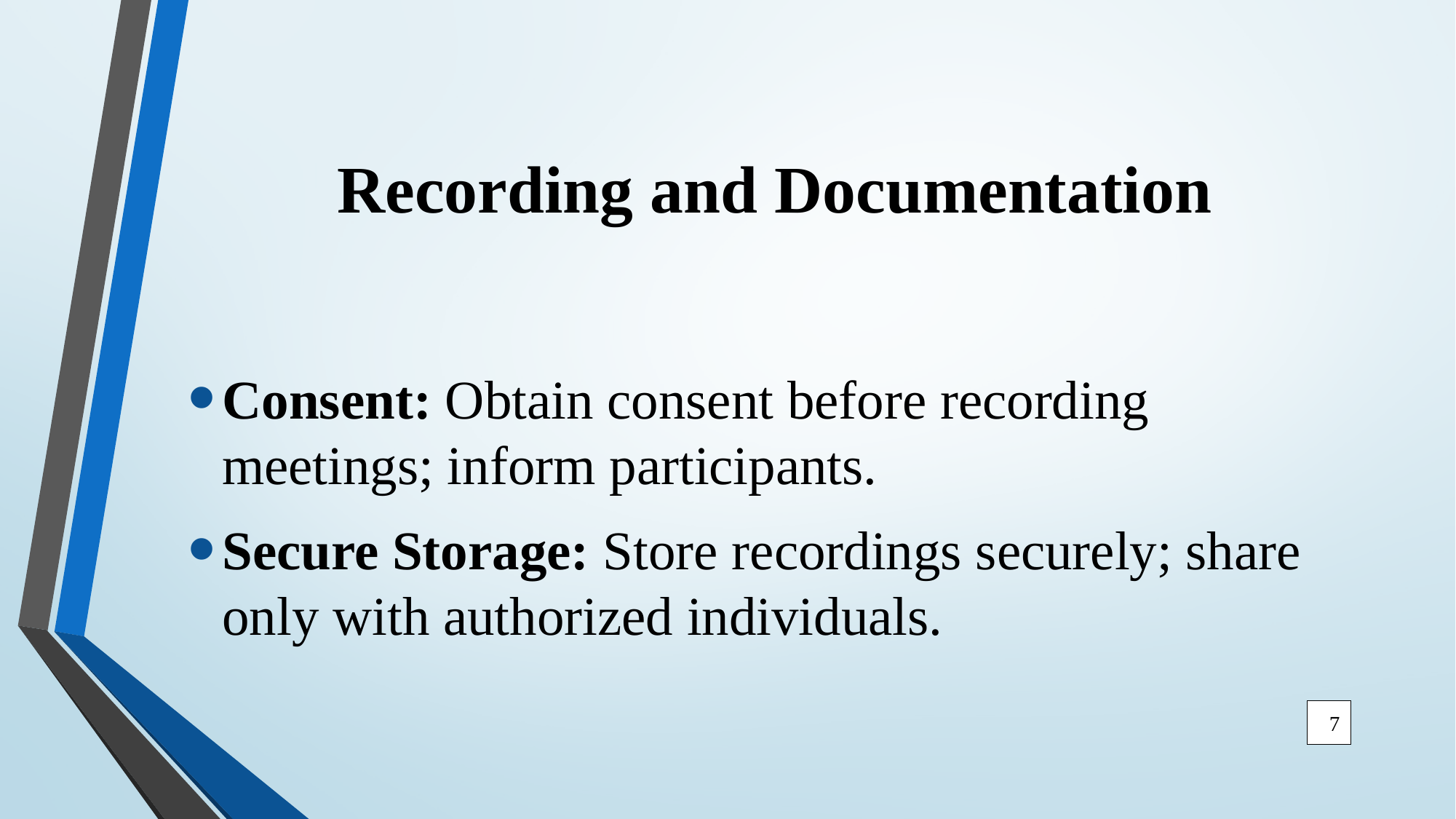

# Recording and Documentation
Consent: Obtain consent before recording meetings; inform participants.
Secure Storage: Store recordings securely; share only with authorized individuals.
7